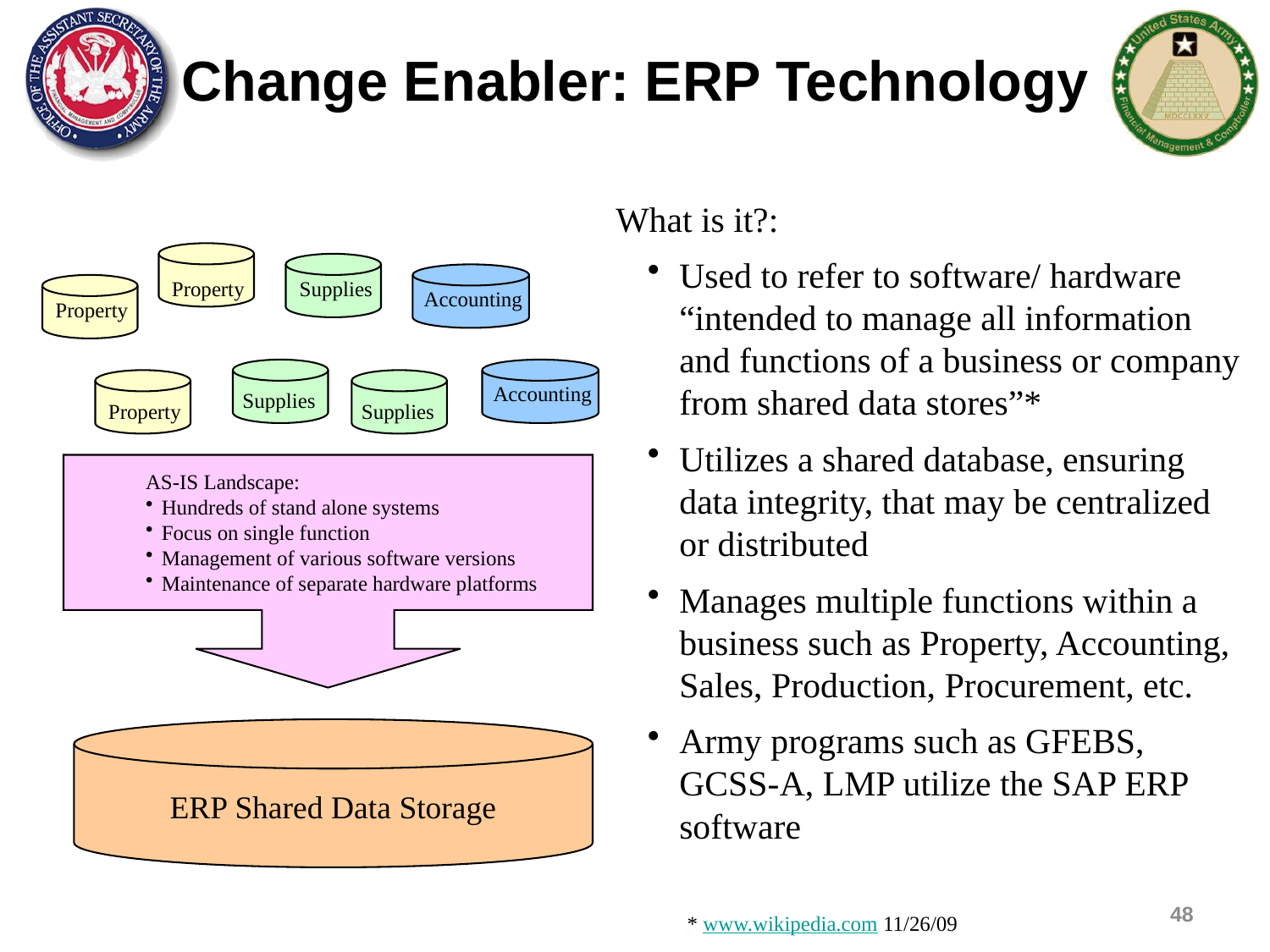

# Change Enabler: ERP Technology
What is it?:
Used to refer to software/ hardware “intended to manage all information and functions of a business or company from shared data stores”*
Utilizes a shared database, ensuring data integrity, that may be centralized or distributed
Manages multiple functions within a business such as Property, Accounting, Sales, Production, Procurement, etc.
Army programs such as GFEBS, GCSS-A, LMP utilize the SAP ERP software

Property
Supplies
Accounting
Property

Accounting
Supplies
Property
Supplies

AS-IS Landscape:
Hundreds of stand alone systems
Focus on single function
Management of various software versions
Maintenance of separate hardware platforms

ERP Shared Data Storage
48
* www.wikipedia.com 11/26/09